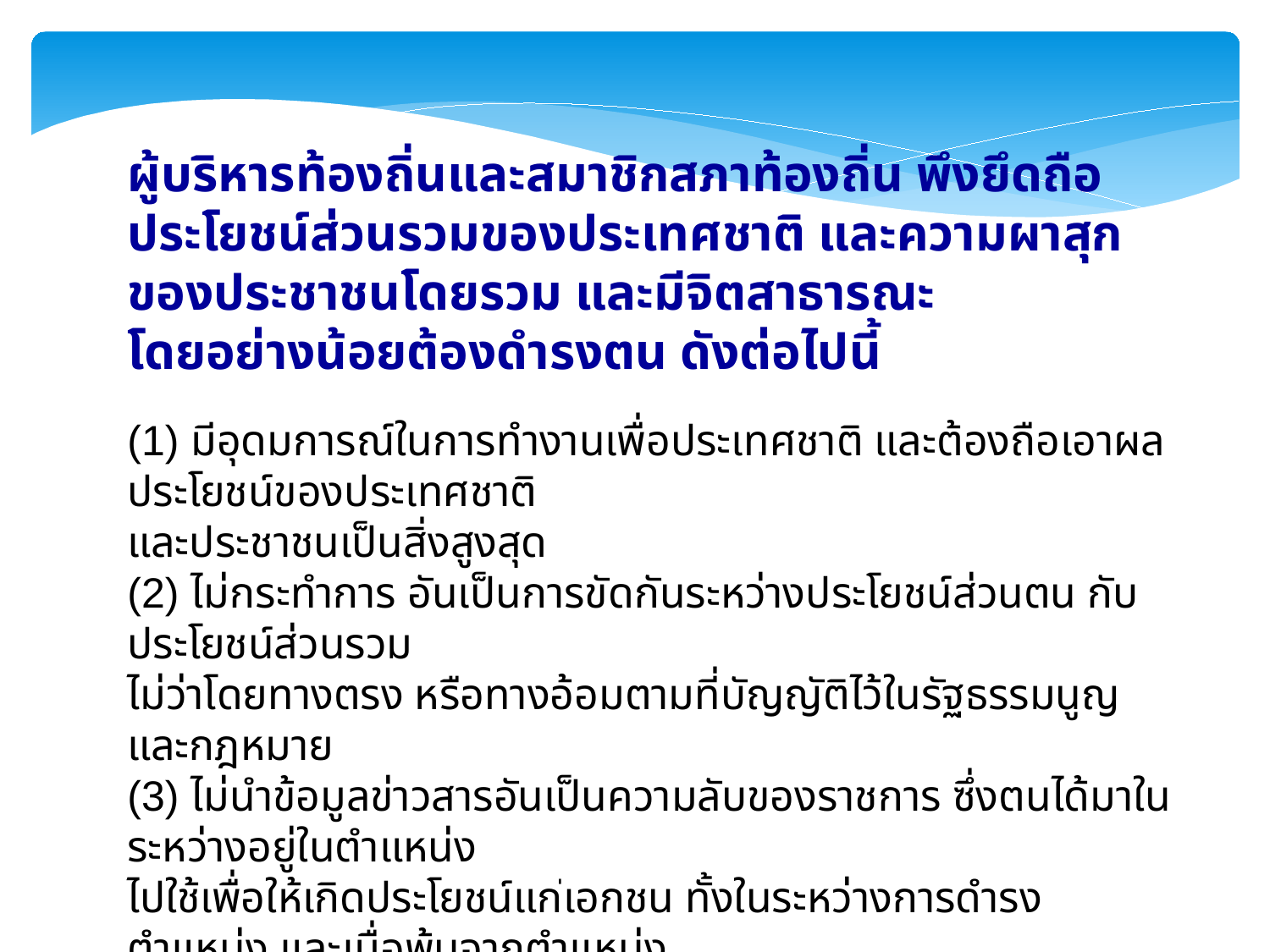

ผู้บริหารท้องถิ่นและสมาชิกสภาท้องถิ่น พึงยึดถือประโยชน์ส่วนรวมของประเทศชาติ และความผาสุกของประชาชนโดยรวม และมีจิตสาธารณะ
โดยอย่างน้อยต้องดำรงตน ดังต่อไปนี้

(1) มีอุดมการณ์ในการทำงานเพื่อประเทศชาติ และต้องถือเอาผลประโยชน์ของประเทศชาติ
และประชาชนเป็นสิ่งสูงสุด
(2) ไม่กระทำการ อันเป็นการขัดกันระหว่างประโยชน์ส่วนตน กับประโยชน์ส่วนรวม
ไม่ว่าโดยทางตรง หรือทางอ้อมตามที่บัญญัติไว้ในรัฐธรรมนูญและกฎหมาย
(3) ไม่นำข้อมูลข่าวสารอันเป็นความลับของราชการ ซึ่งตนได้มาในระหว่างอยู่ในตำแหน่ง
ไปใช้เพื่อให้เกิดประโยชน์แก่เอกชน ทั้งในระหว่างการดำรงตำแหน่ง และเมื่อพ้นจากตำแหน่ง
(4) มีจิตสาธารณะ จิตอาสา และอุทิศตนปฏิบัติหน้าที่ เพื่อประโยชน์ส่วนรวมของประเทศชาติ
และความผาสุกของประชาชนโดยรวม
(5) ปฏิบัติหน้าที่ด้วยความรับผิดชอบ โดยมุ่งหมายให้ทุกภาคส่วนในสังคม อยู่ร่วมกันอย่างเป็นธรรมผาสุก และสามัคคีปรองดอง